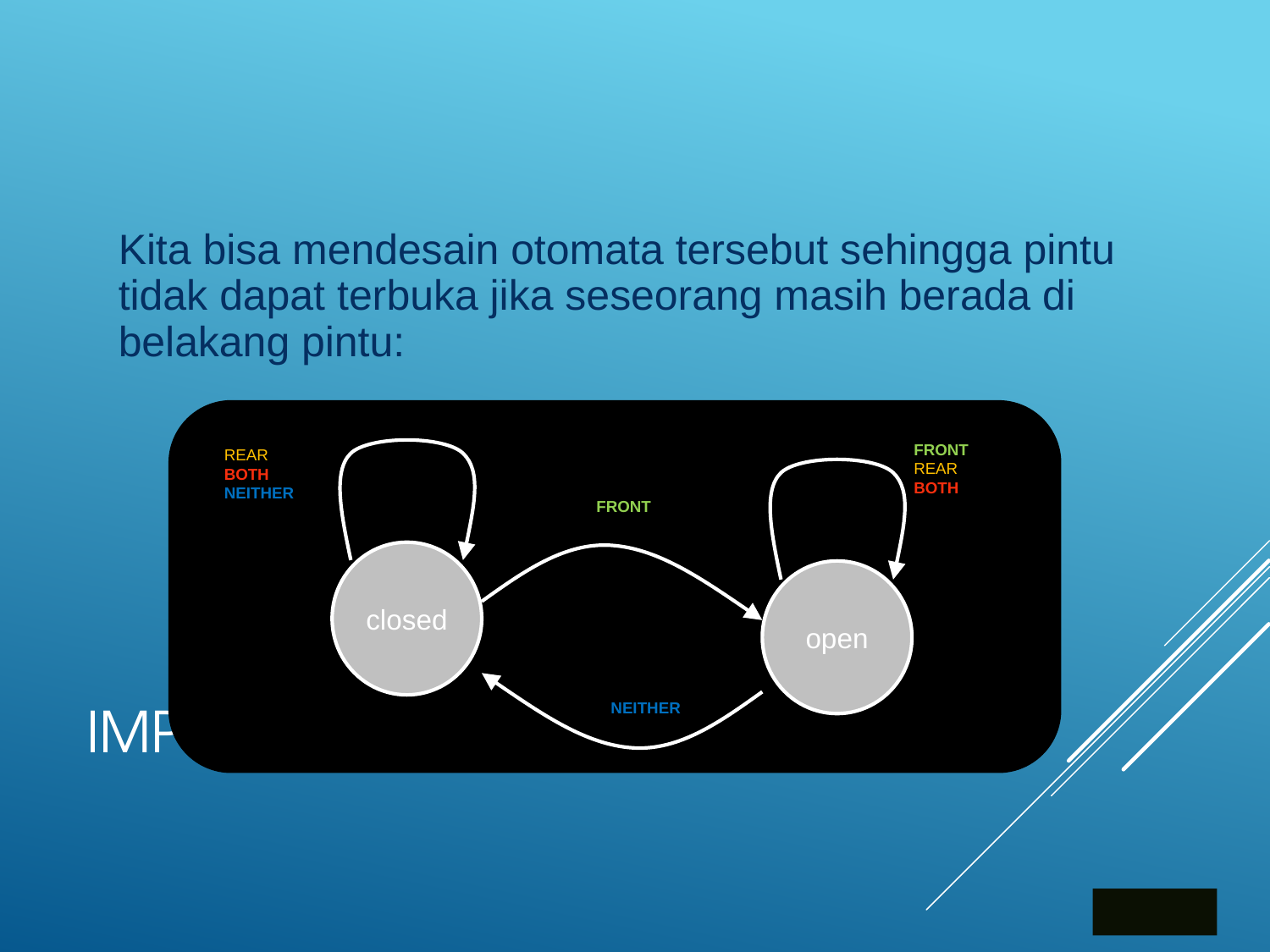

Kita bisa mendesain otomata tersebut sehingga pintu tidak dapat terbuka jika seseorang masih berada di belakang pintu:

FRONT
REAR
BOTH

FRONT
closed

open

REAR
BOTH
NEITHER
NEITHER
# Implementasi FSA